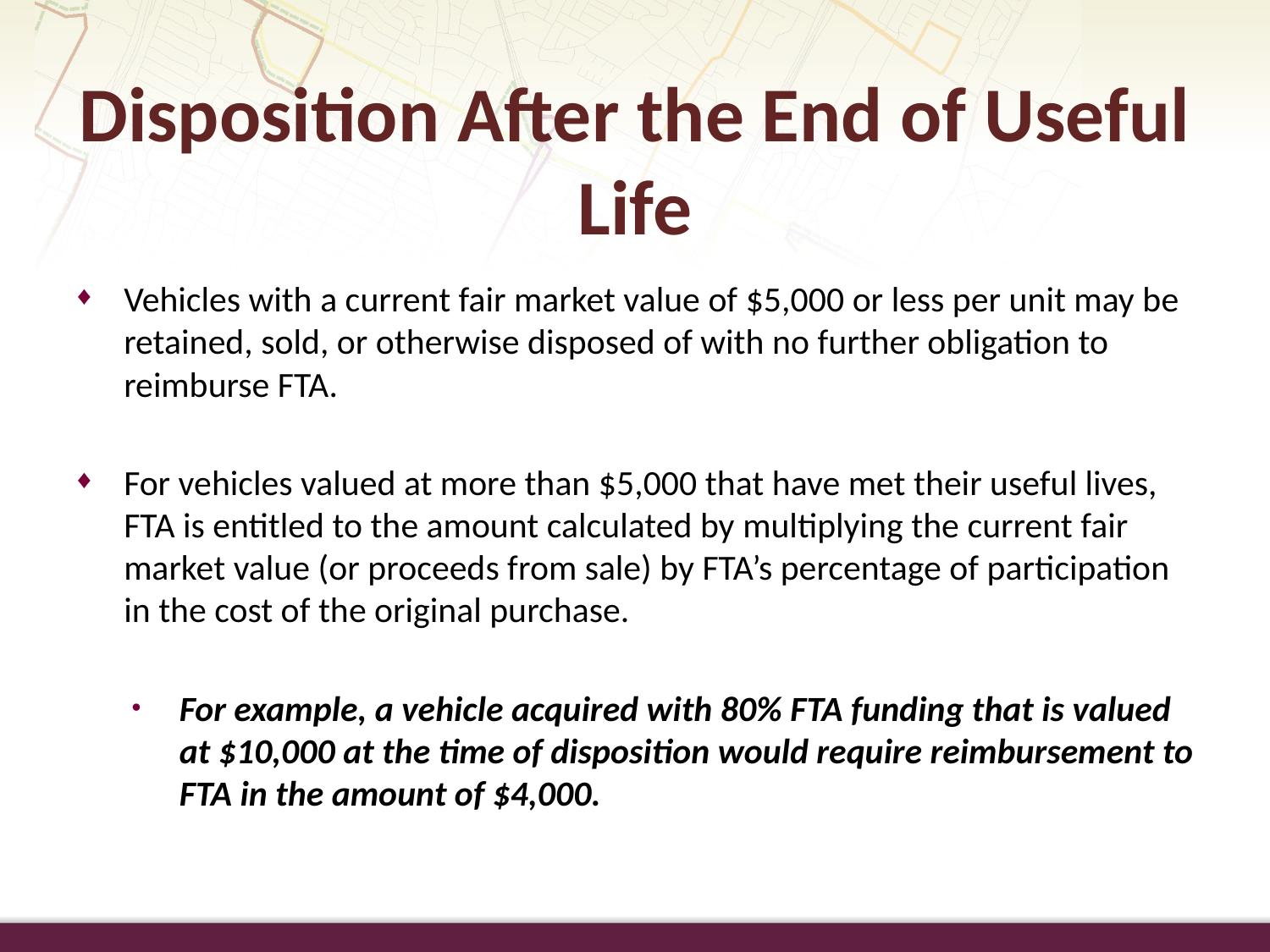

# Disposition After the End of Useful Life

Vehicles with a current fair market value of $5,000 or less per unit may be retained, sold, or otherwise disposed of with no further obligation to reimburse FTA.

For vehicles valued at more than $5,000 that have met their useful lives, FTA is entitled to the amount calculated by multiplying the current fair market value (or proceeds from sale) by FTA’s percentage of participation in the cost of the original purchase.

For example, a vehicle acquired with 80% FTA funding that is valued at $10,000 at the time of disposition would require reimbursement to FTA in the amount of $4,000.